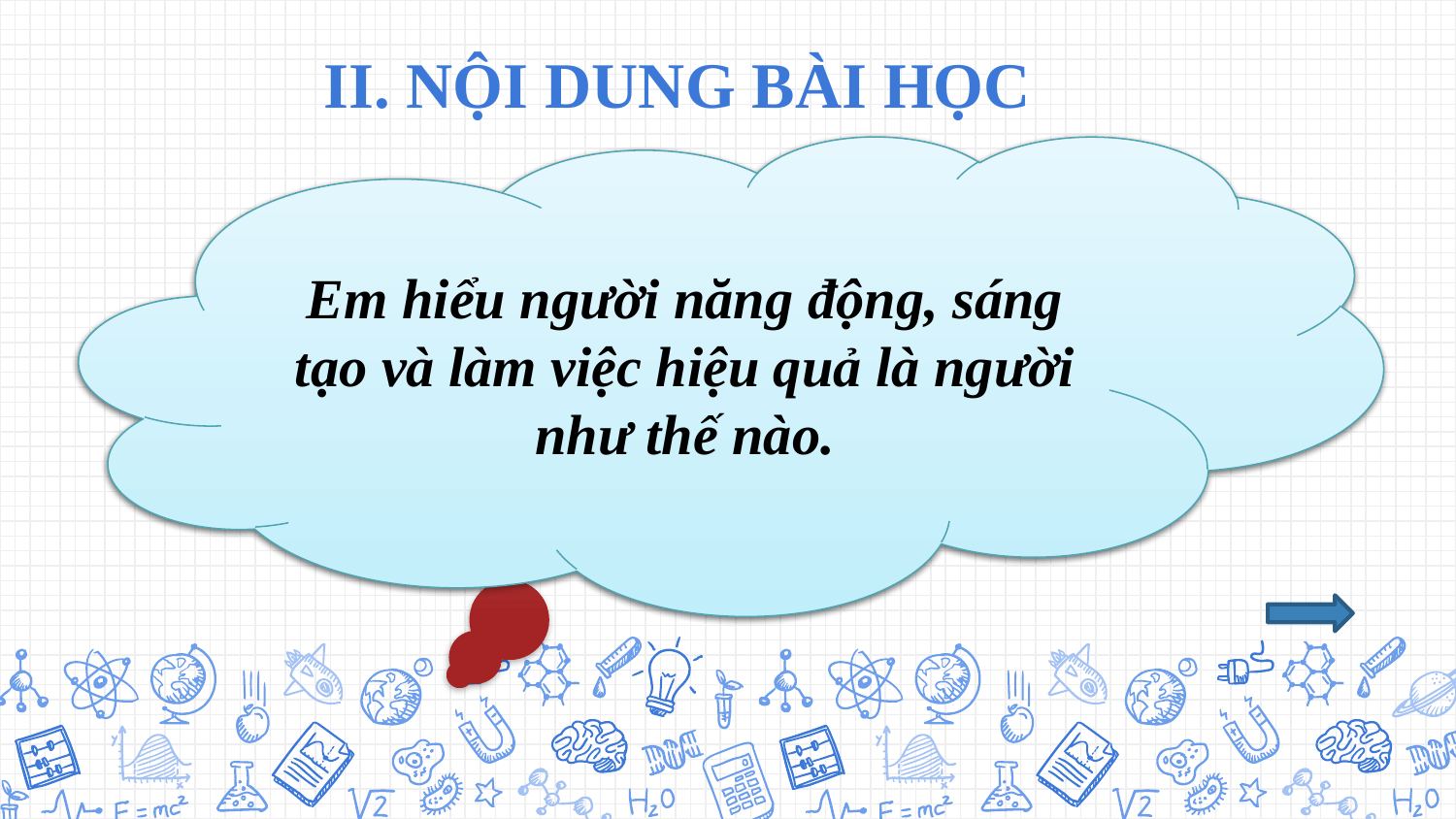

# II. NỘI DUNG BÀI HỌC
Em hiểu năng động là gì? Sáng tạo là gì.? Thế nào là làm việc có năng suất chất lượng và hiệu quả?
Em hiểu người năng động, sáng tạo và làm việc hiệu quả là người như thế nào.